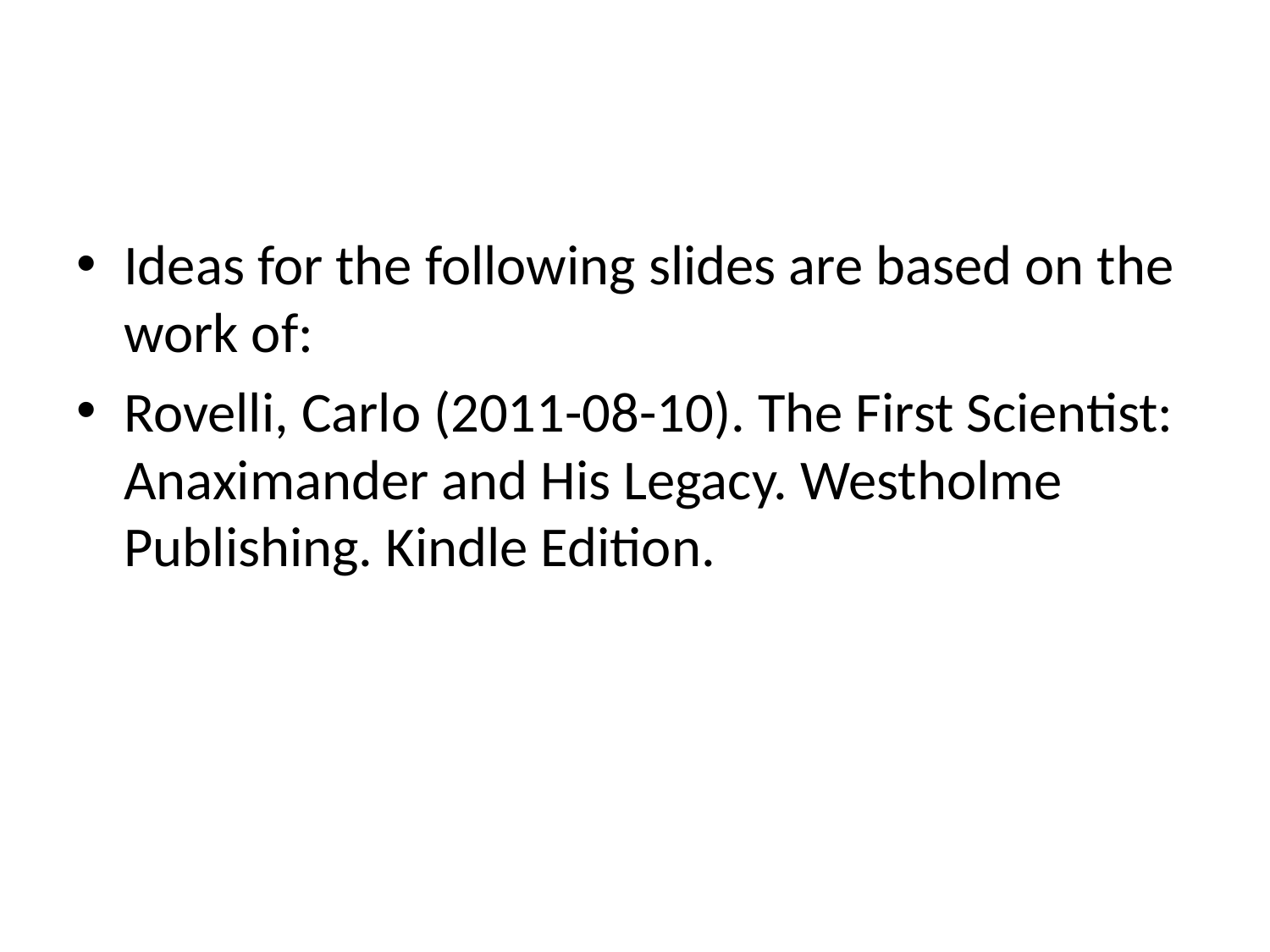

Ideas for the following slides are based on the work of:
Rovelli, Carlo (2011-08-10). The First Scientist: Anaximander and His Legacy. Westholme Publishing. Kindle Edition.